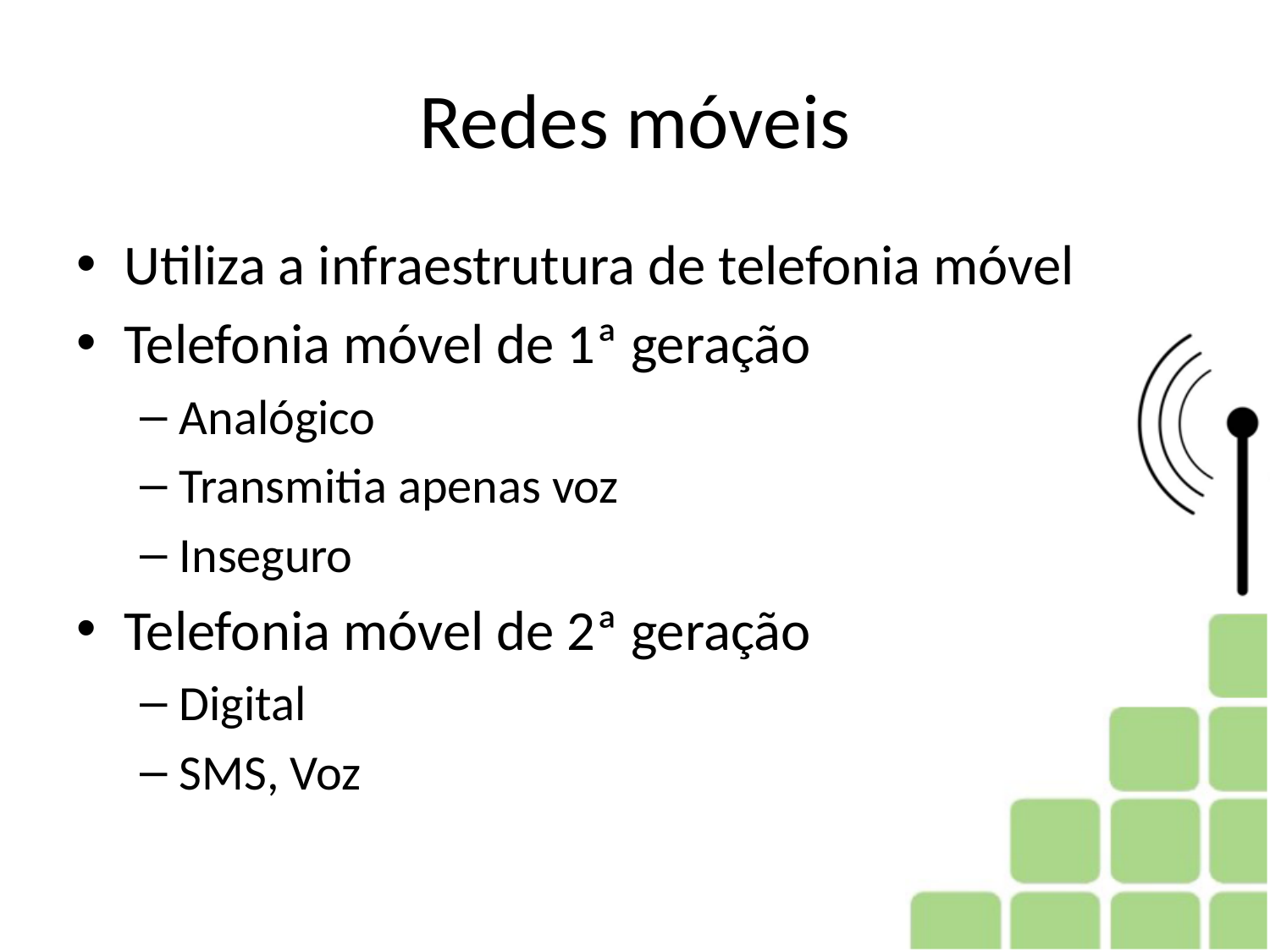

# Redes móveis
Utiliza a infraestrutura de telefonia móvel
Telefonia móvel de 1ª geração
Analógico
Transmitia apenas voz
Inseguro
Telefonia móvel de 2ª geração
Digital
SMS, Voz